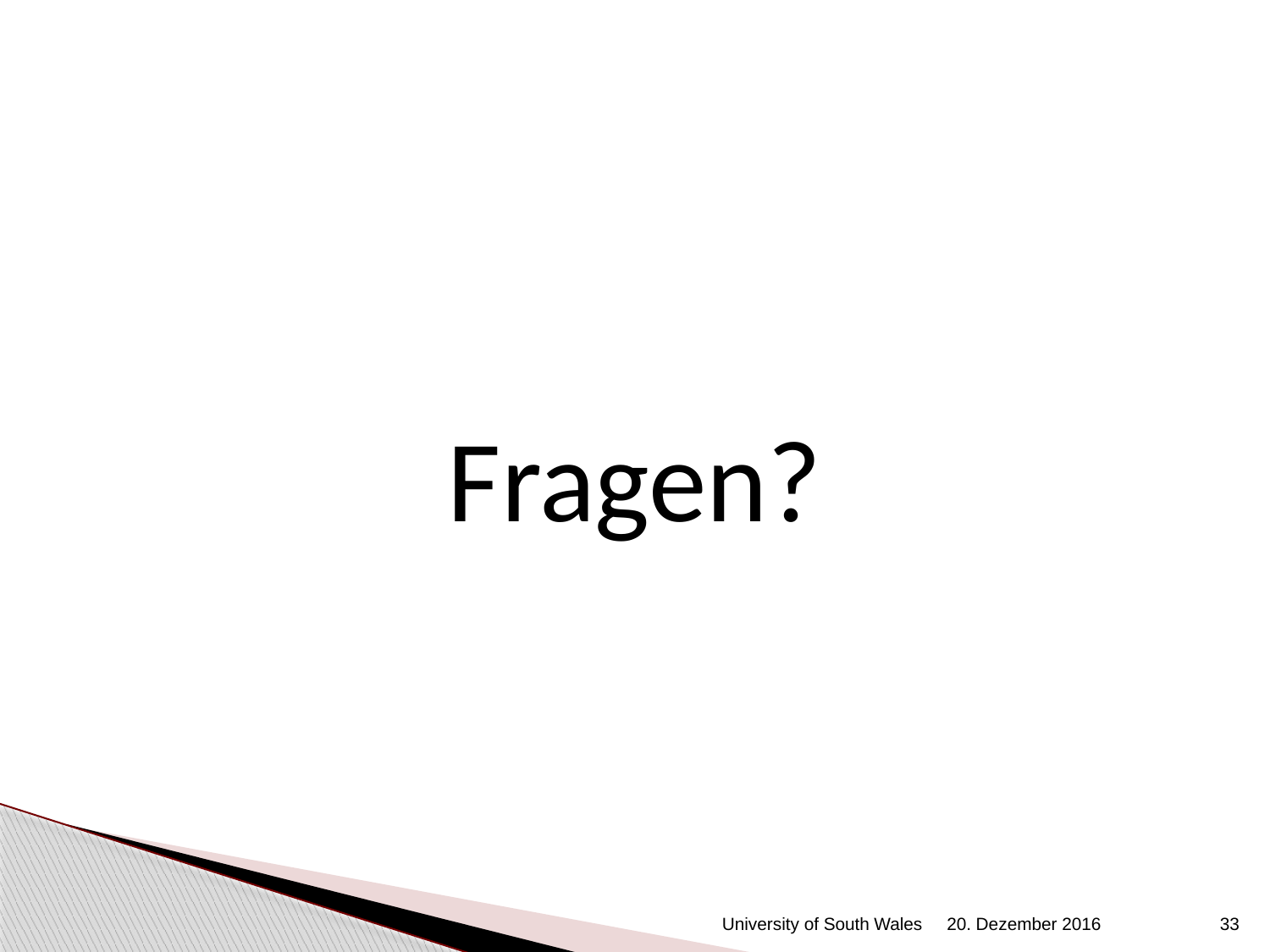

Fragen?
University of South Wales
20. Dezember 2016
33